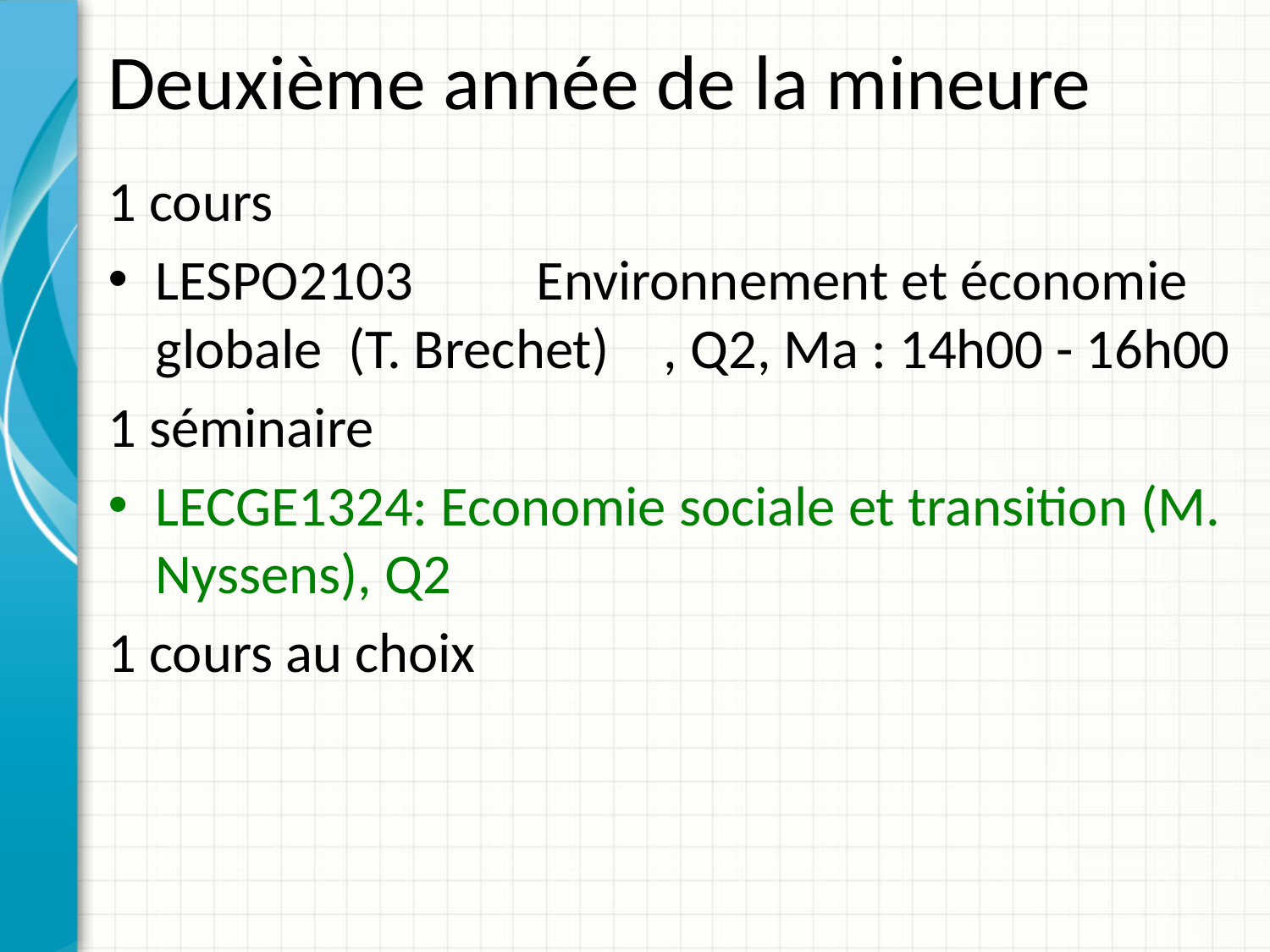

# Deuxième année de la mineure
1 cours
LESPO2103	Environnement et économie globale  (T. Brechet)	, Q2, Ma : 14h00 - 16h00
1 séminaire
LECGE1324: Economie sociale et transition (M. Nyssens), Q2
1 cours au choix